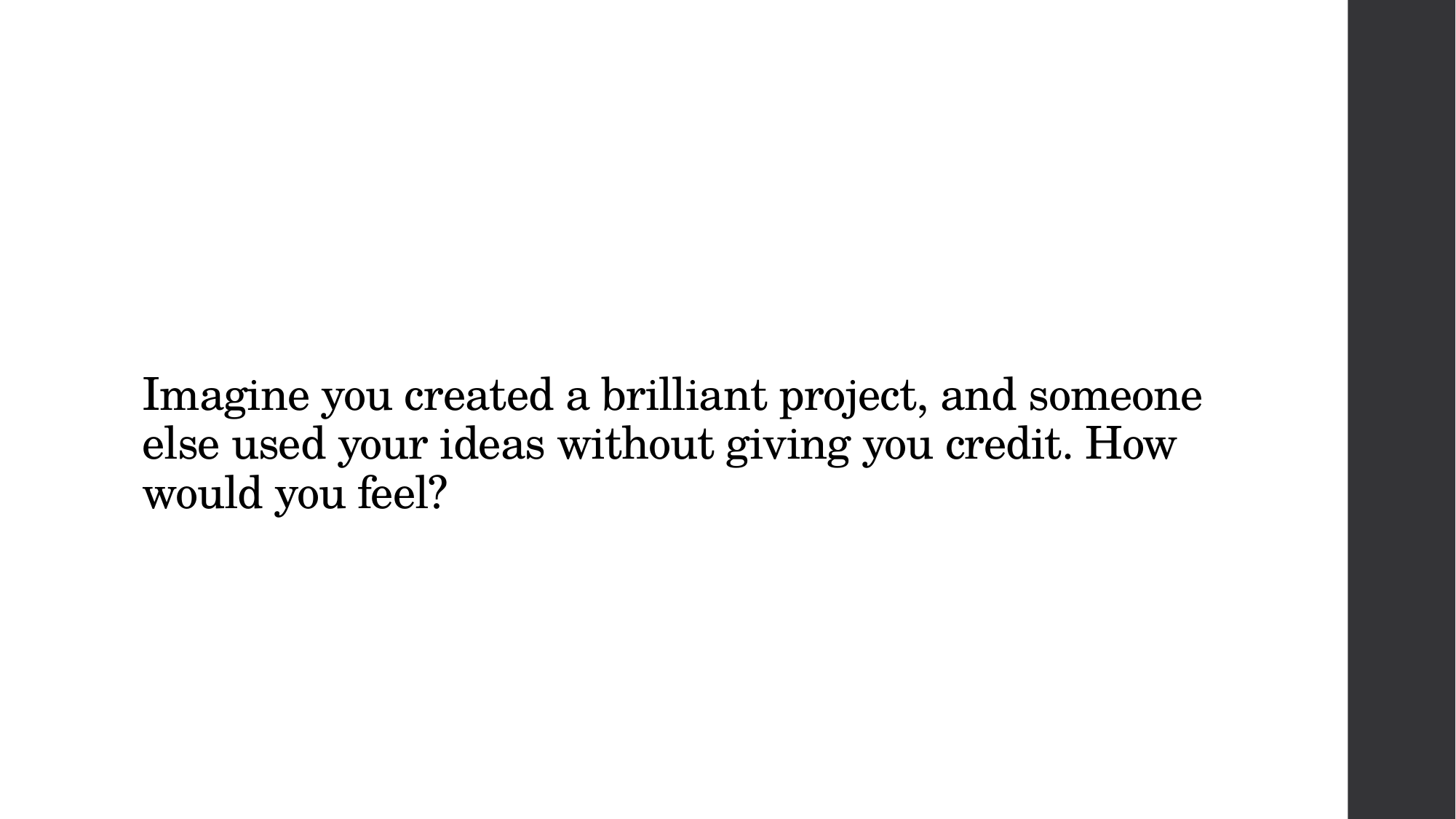

# Imagine you created a brilliant project, and someone else used your ideas without giving you credit. How would you feel?